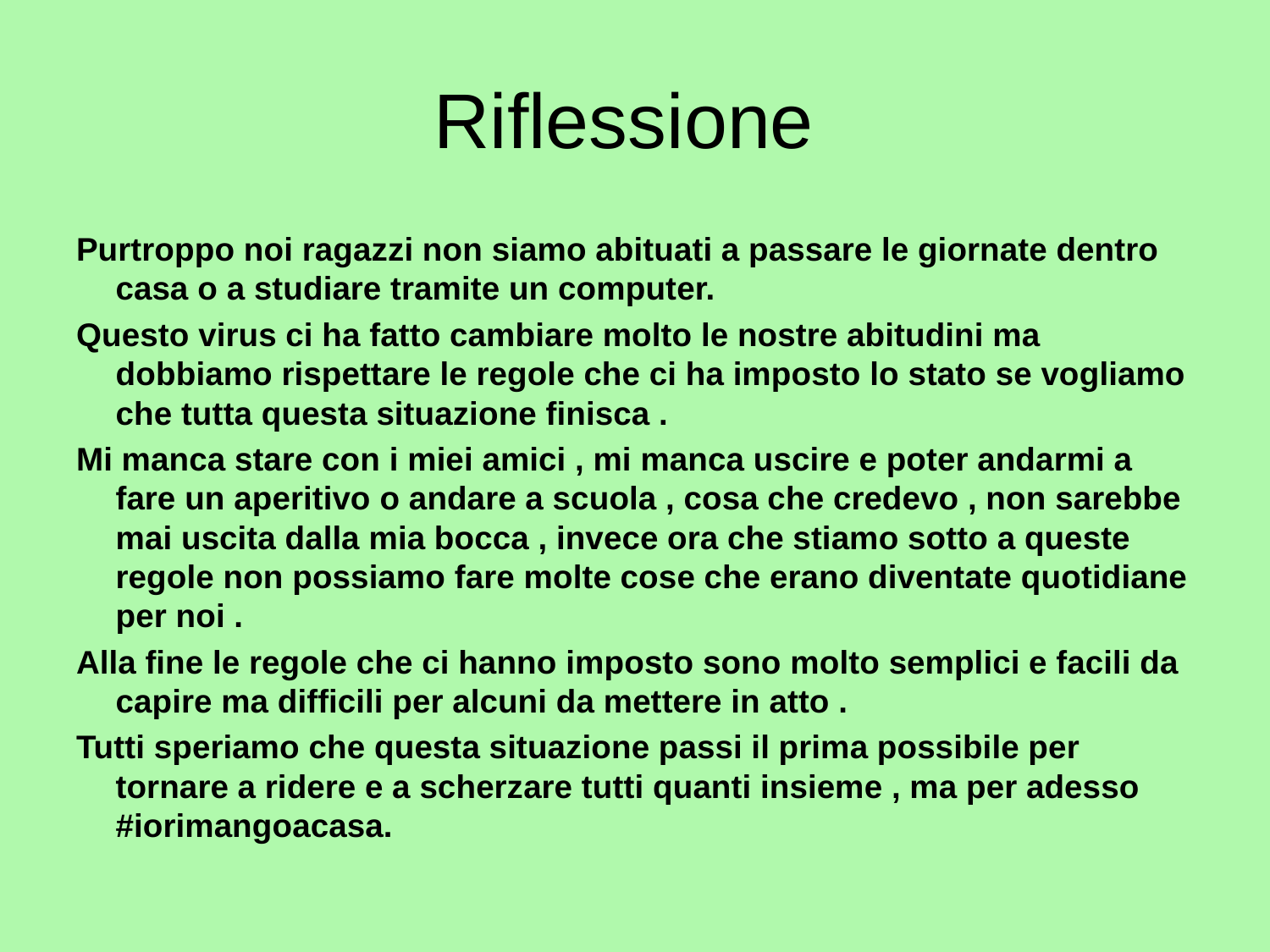

# Riflessione
Purtroppo noi ragazzi non siamo abituati a passare le giornate dentro casa o a studiare tramite un computer.
Questo virus ci ha fatto cambiare molto le nostre abitudini ma dobbiamo rispettare le regole che ci ha imposto lo stato se vogliamo che tutta questa situazione finisca .
Mi manca stare con i miei amici , mi manca uscire e poter andarmi a fare un aperitivo o andare a scuola , cosa che credevo , non sarebbe mai uscita dalla mia bocca , invece ora che stiamo sotto a queste regole non possiamo fare molte cose che erano diventate quotidiane per noi .
Alla fine le regole che ci hanno imposto sono molto semplici e facili da capire ma difficili per alcuni da mettere in atto .
Tutti speriamo che questa situazione passi il prima possibile per tornare a ridere e a scherzare tutti quanti insieme , ma per adesso #iorimangoacasa.